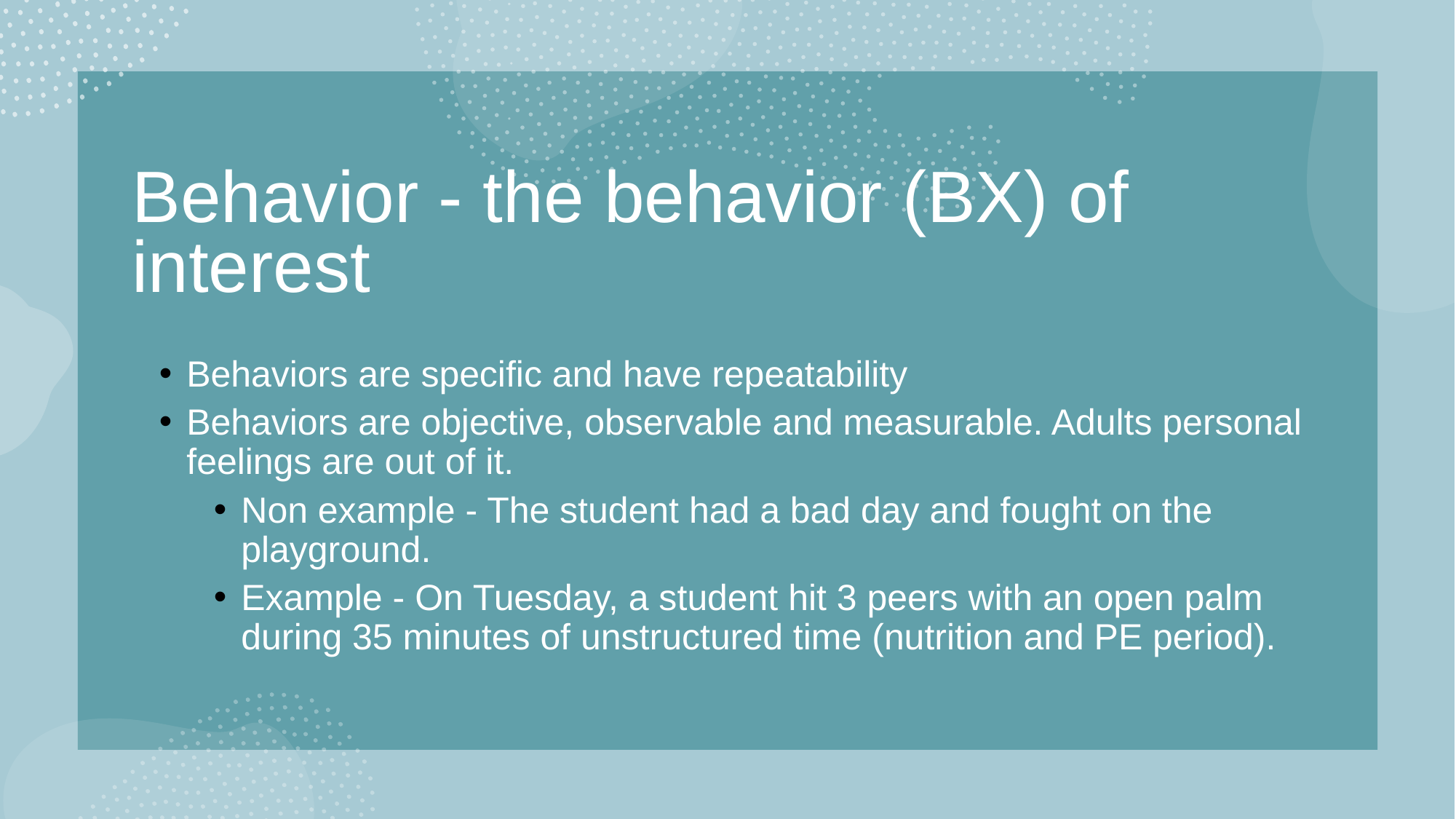

Behavior - the behavior (BX) of interest
Behaviors are specific and have repeatability
Behaviors are objective, observable and measurable. Adults personal feelings are out of it.
Non example - The student had a bad day and fought on the playground.
Example - On Tuesday, a student hit 3 peers with an open palm during 35 minutes of unstructured time (nutrition and PE period).